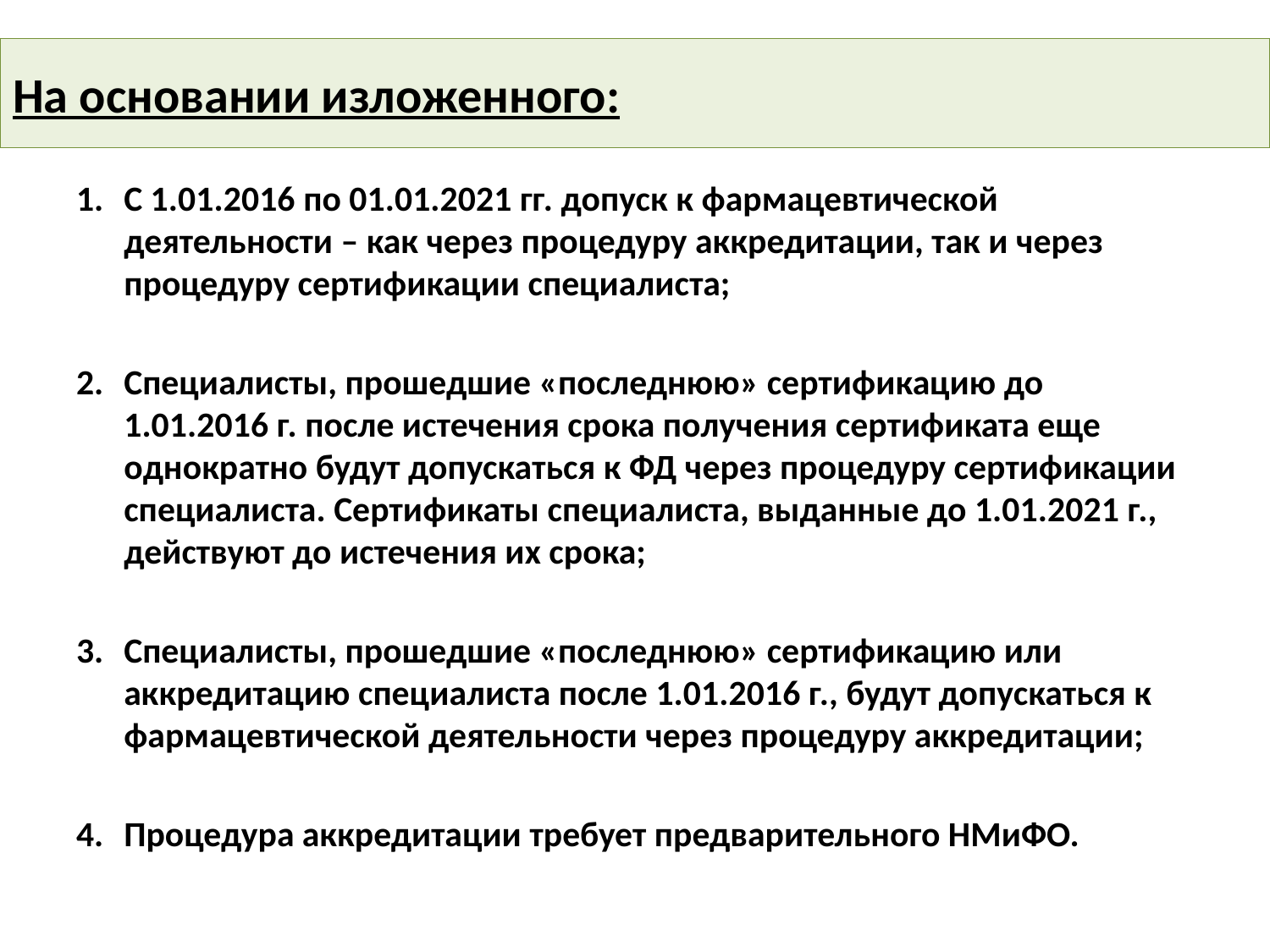

# На основании изложенного:
С 1.01.2016 по 01.01.2021 гг. допуск к фармацевтической деятельности – как через процедуру аккредитации, так и через процедуру сертификации специалиста;

Специалисты, прошедшие «последнюю» сертификацию до 1.01.2016 г. после истечения срока получения сертификата еще однократно будут допускаться к ФД через процедуру сертификации специалиста. Сертификаты специалиста, выданные до 1.01.2021 г., действуют до истечения их срока;

Специалисты, прошедшие «последнюю» сертификацию или аккредитацию специалиста после 1.01.2016 г., будут допускаться к фармацевтической деятельности через процедуру аккредитации;

Процедура аккредитации требует предварительного НМиФО.